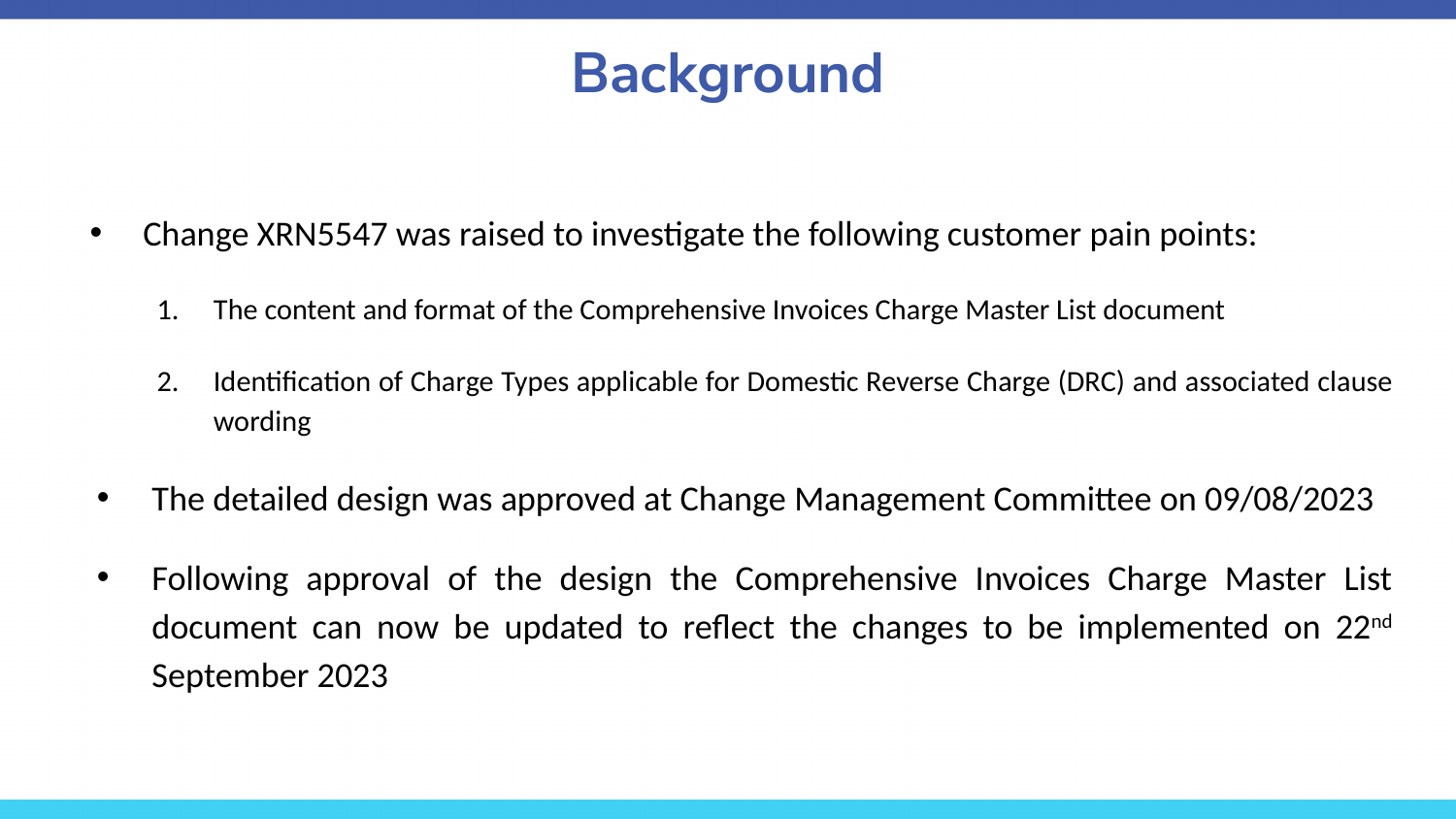

# Background
Change XRN5547 was raised to investigate the following customer pain points:
The content and format of the Comprehensive Invoices Charge Master List document
Identification of Charge Types applicable for Domestic Reverse Charge (DRC) and associated clause wording
The detailed design was approved at Change Management Committee on 09/08/2023
Following approval of the design the Comprehensive Invoices Charge Master List document can now be updated to reflect the changes to be implemented on 22nd September 2023